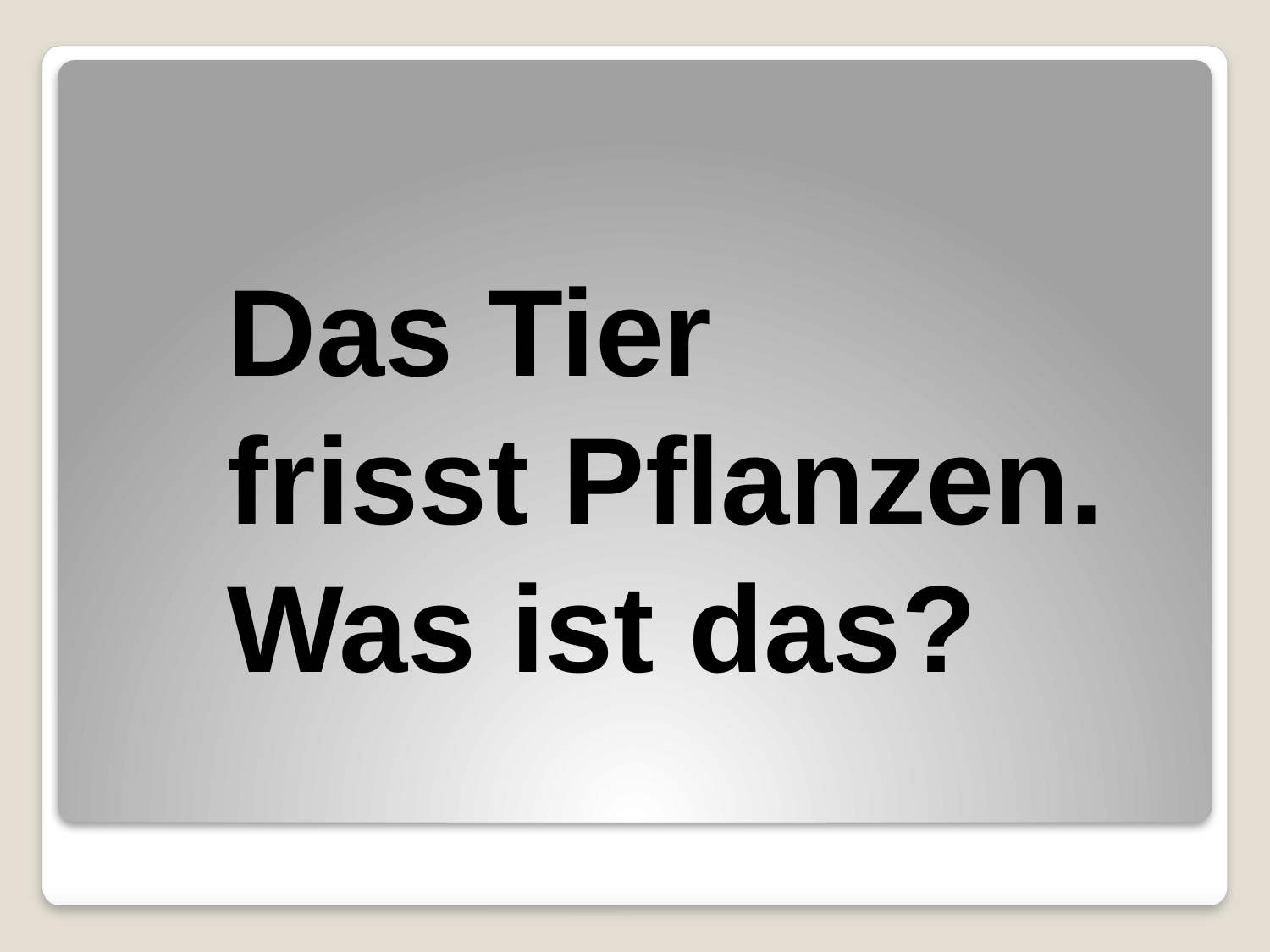

Das Tier
frisst Pflanzen.
Was ist das?